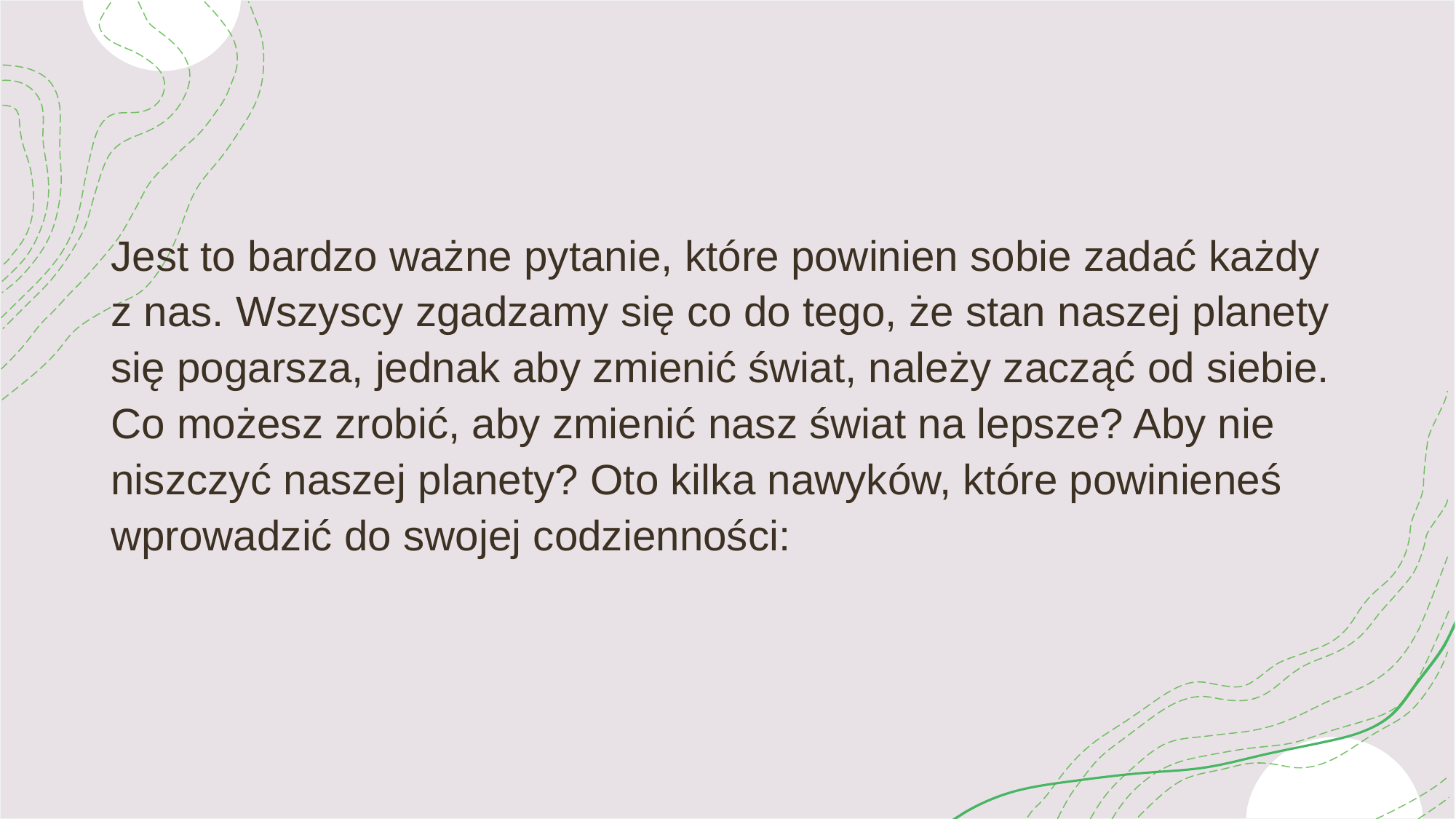

Jest to bardzo ważne pytanie, które powinien sobie zadać każdy z nas. Wszyscy zgadzamy się co do tego, że stan naszej planety się pogarsza, jednak aby zmienić świat, należy zacząć od siebie. Co możesz zrobić, aby zmienić nasz świat na lepsze? Aby nie niszczyć naszej planety? Oto kilka nawyków, które powinieneś wprowadzić do swojej codzienności: